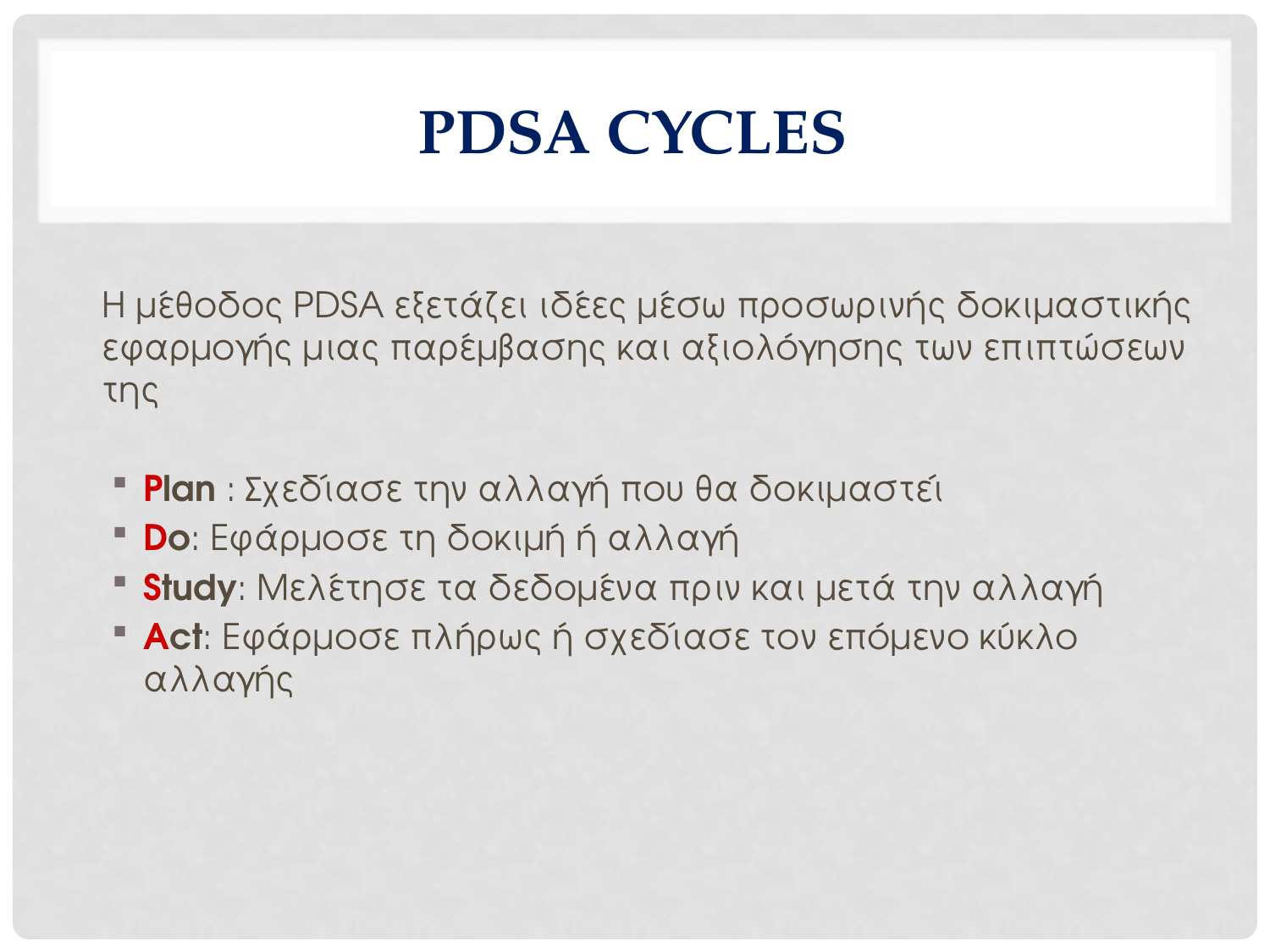

# PDSA Cycles
	Η μέθοδος PDSA εξετάζει ιδέες μέσω προσωρινής δοκιμαστικής εφαρμογής μιας παρέμβασης και αξιολόγησης των επιπτώσεων της

Plan : Σχεδίασε την αλλαγή που θα δοκιμαστεί
Do: Εφάρμοσε τη δοκιμή ή αλλαγή
Study: Μελέτησε τα δεδομένα πριν και μετά την αλλαγή
Act: Εφάρμοσε πλήρως ή σχεδίασε τον επόμενο κύκλο αλλαγής